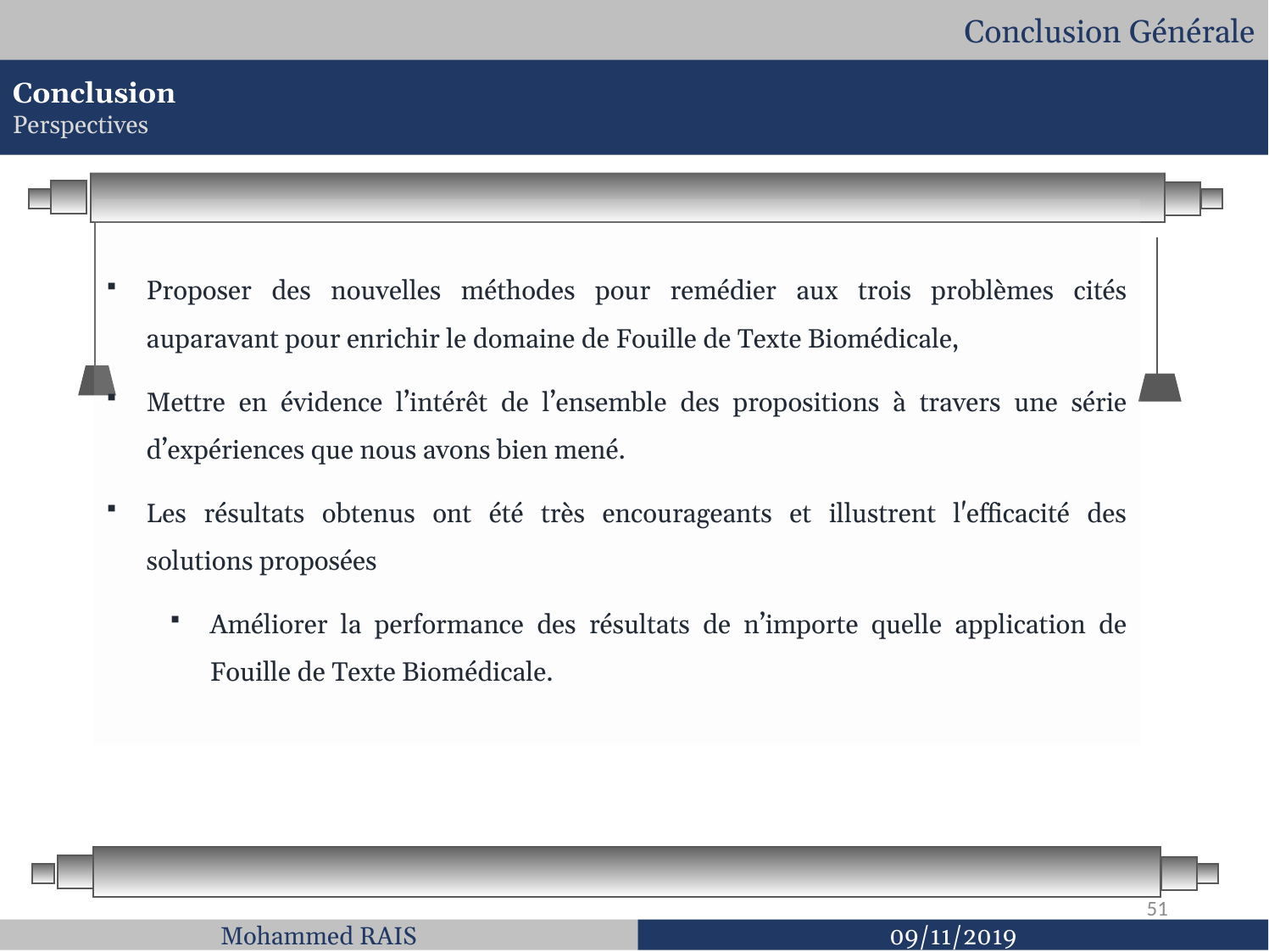

Conclusion Générale
Conclusion
Perspectives

Proposer des nouvelles méthodes pour remédier aux trois problèmes cités auparavant pour enrichir le domaine de Fouille de Texte Biomédicale,
Mettre en évidence l’intérêt de l’ensemble des propositions à travers une série d’expériences que nous avons bien mené.
Les résultats obtenus ont été très encourageants et illustrent l'efficacité des solutions proposées
Améliorer la performance des résultats de n’importe quelle application de Fouille de Texte Biomédicale.

51
Mohammed RAIS
09/11/2019